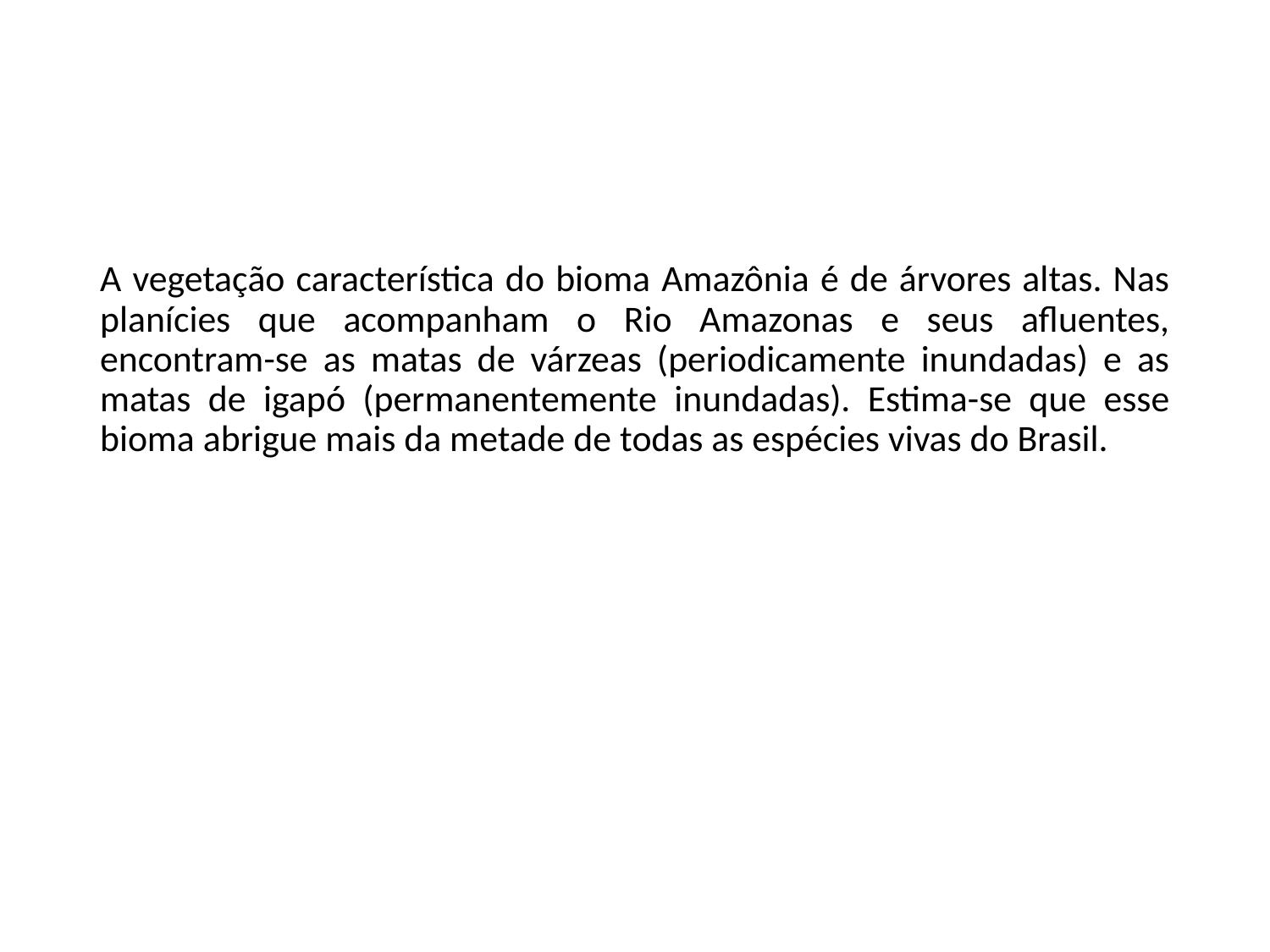

A vegetação característica do bioma Amazônia é de árvores altas. Nas planícies que acompanham o Rio Amazonas e seus afluentes, encontram-se as matas de várzeas (periodicamente inundadas) e as matas de igapó (permanentemente inundadas). Estima-se que esse bioma abrigue mais da metade de todas as espécies vivas do Brasil.